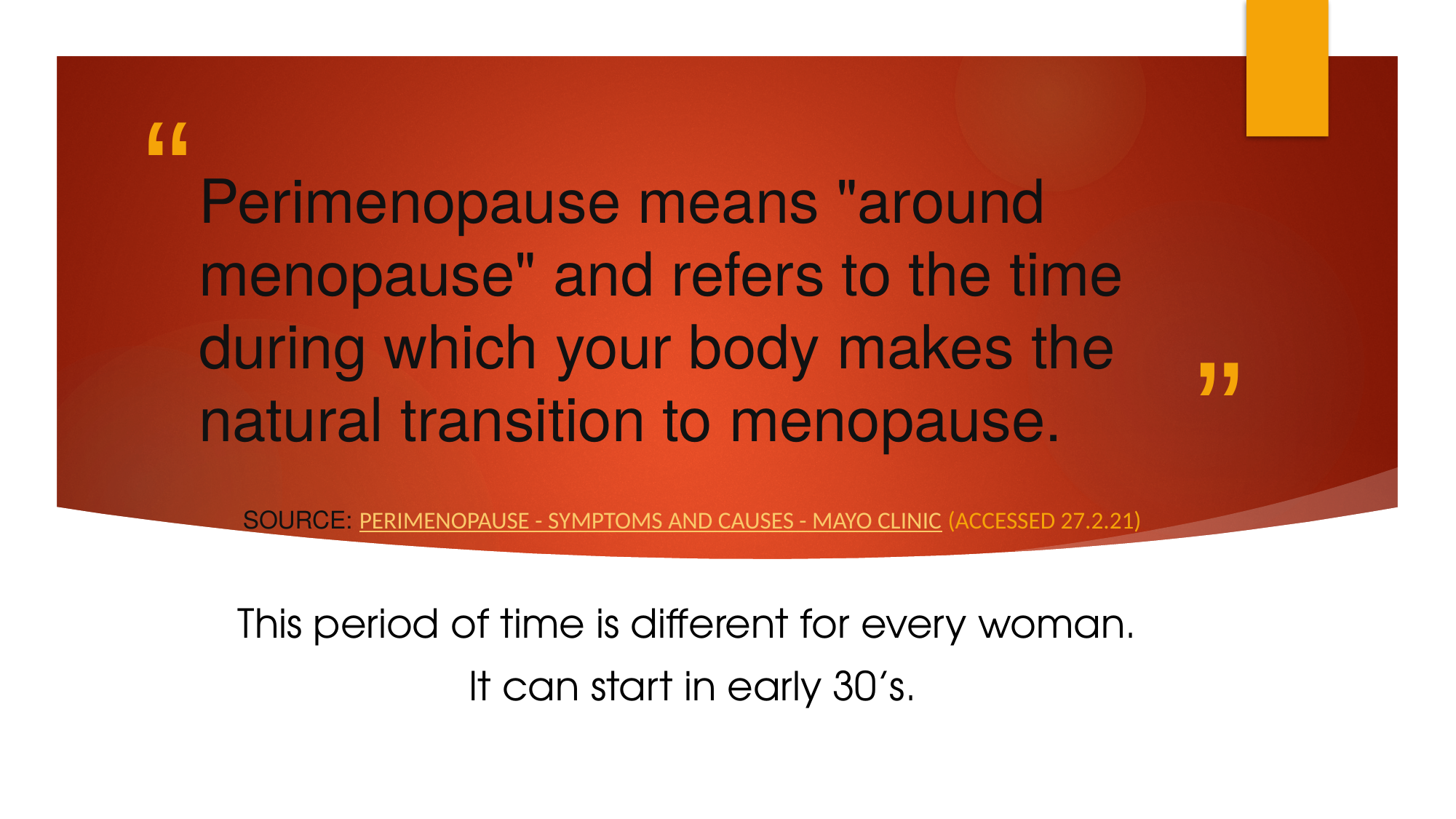

# Perimenopause means "around menopause" and refers to the time during which your body makes the natural transition to menopause.
Source: Perimenopause - Symptoms and causes - Mayo Clinic (Accessed 27.2.21)

This period of time is different for every woman.
It can start in early 30’s.